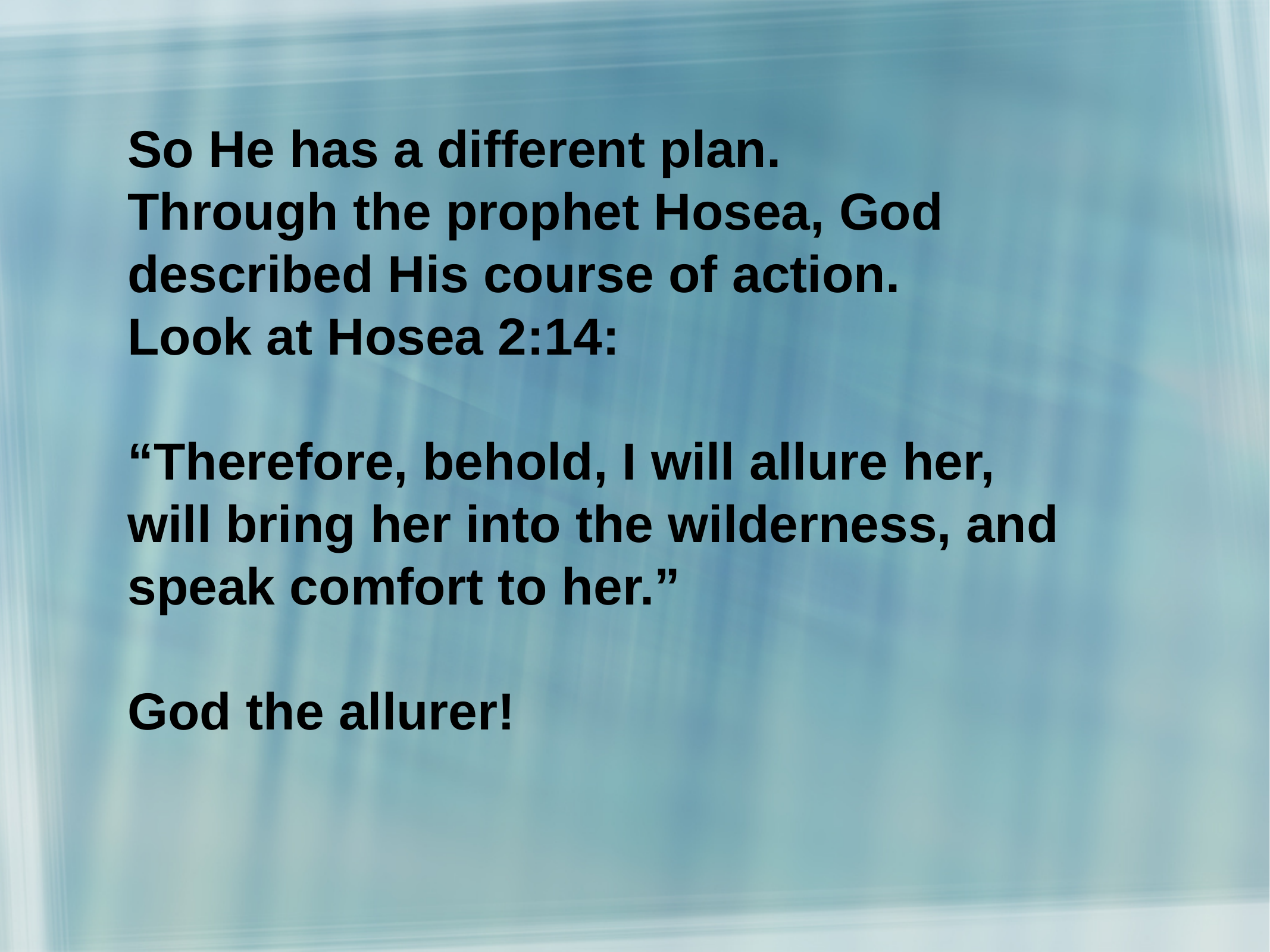

So He has a different plan.
Through the prophet Hosea, God described His course of action.
Look at Hosea 2:14:
“Therefore, behold, I will allure her,
will bring her into the wilderness, and speak comfort to her.”
God the allurer!